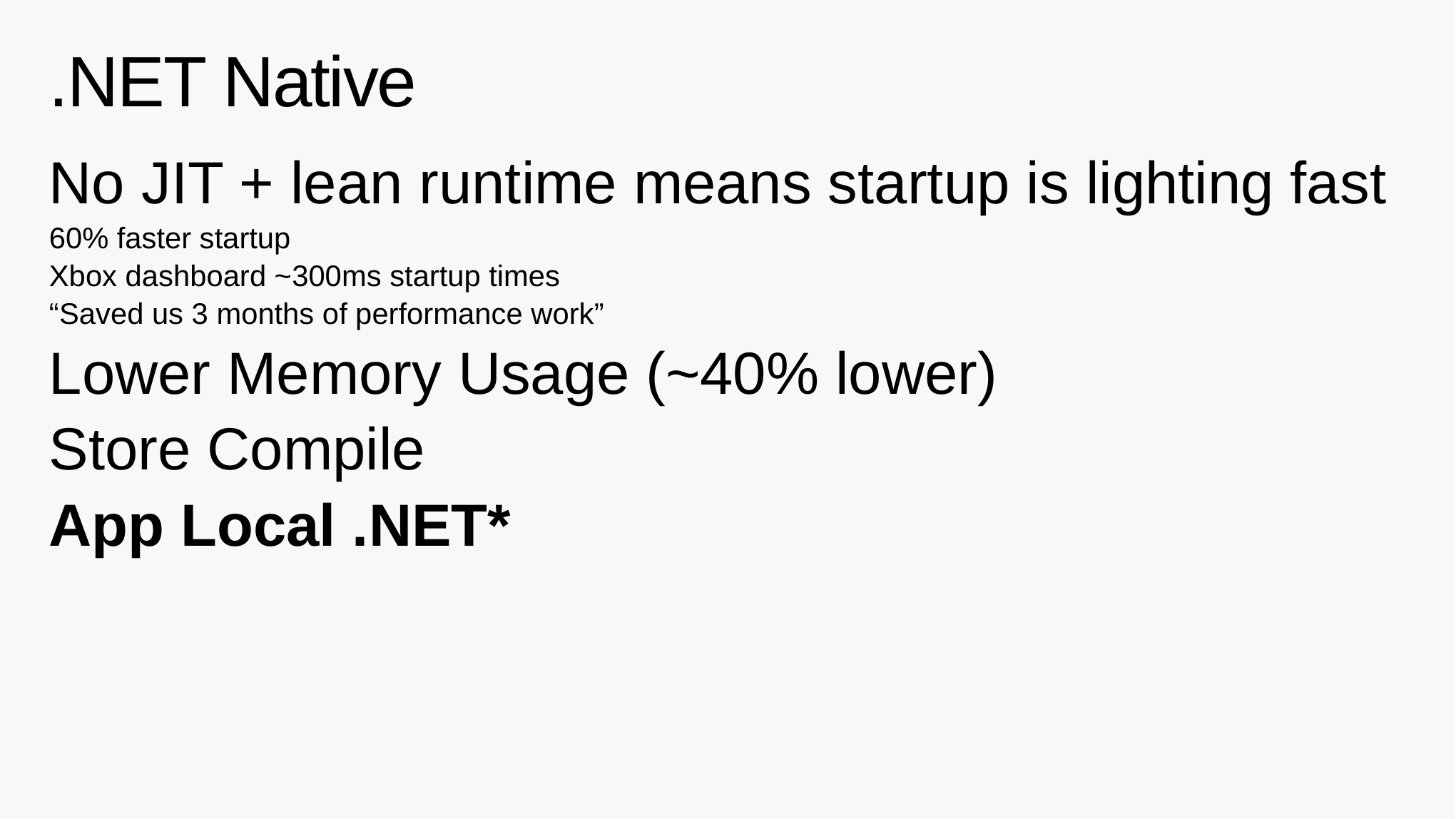

# .NET Native
No JIT + lean runtime means startup is lighting fast
60% faster startup
Xbox dashboard ~300ms startup times
“Saved us 3 months of performance work”
Lower Memory Usage (~40% lower)
Store Compile
App Local .NET*